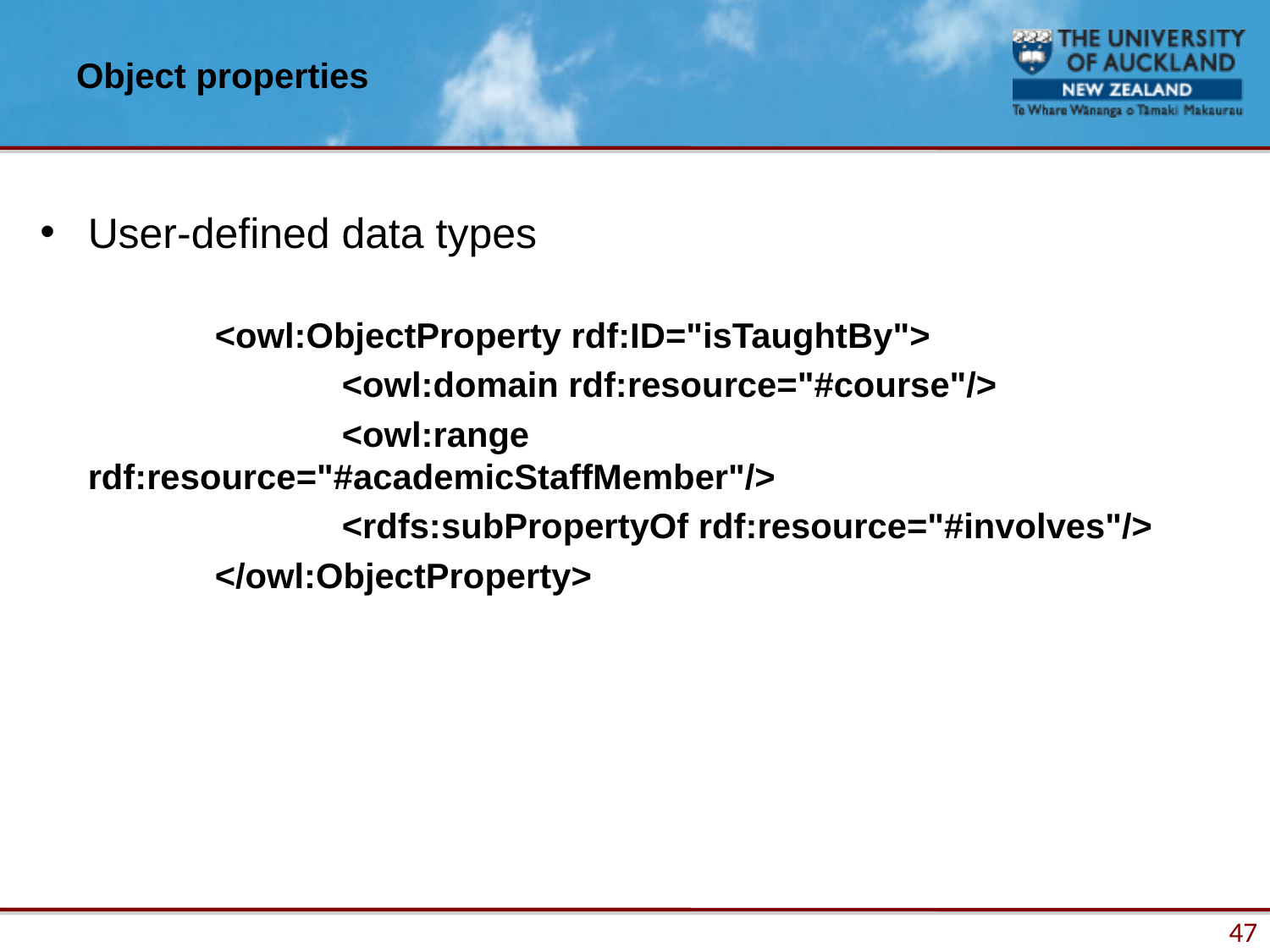

# Object properties
User-defined data types

		<owl:ObjectProperty rdf:ID="isTaughtBy">
			<owl:domain rdf:resource="#course"/>
			<owl:range rdf:resource="#academicStaffMember"/>
			<rdfs:subPropertyOf rdf:resource="#involves"/>
		</owl:ObjectProperty>